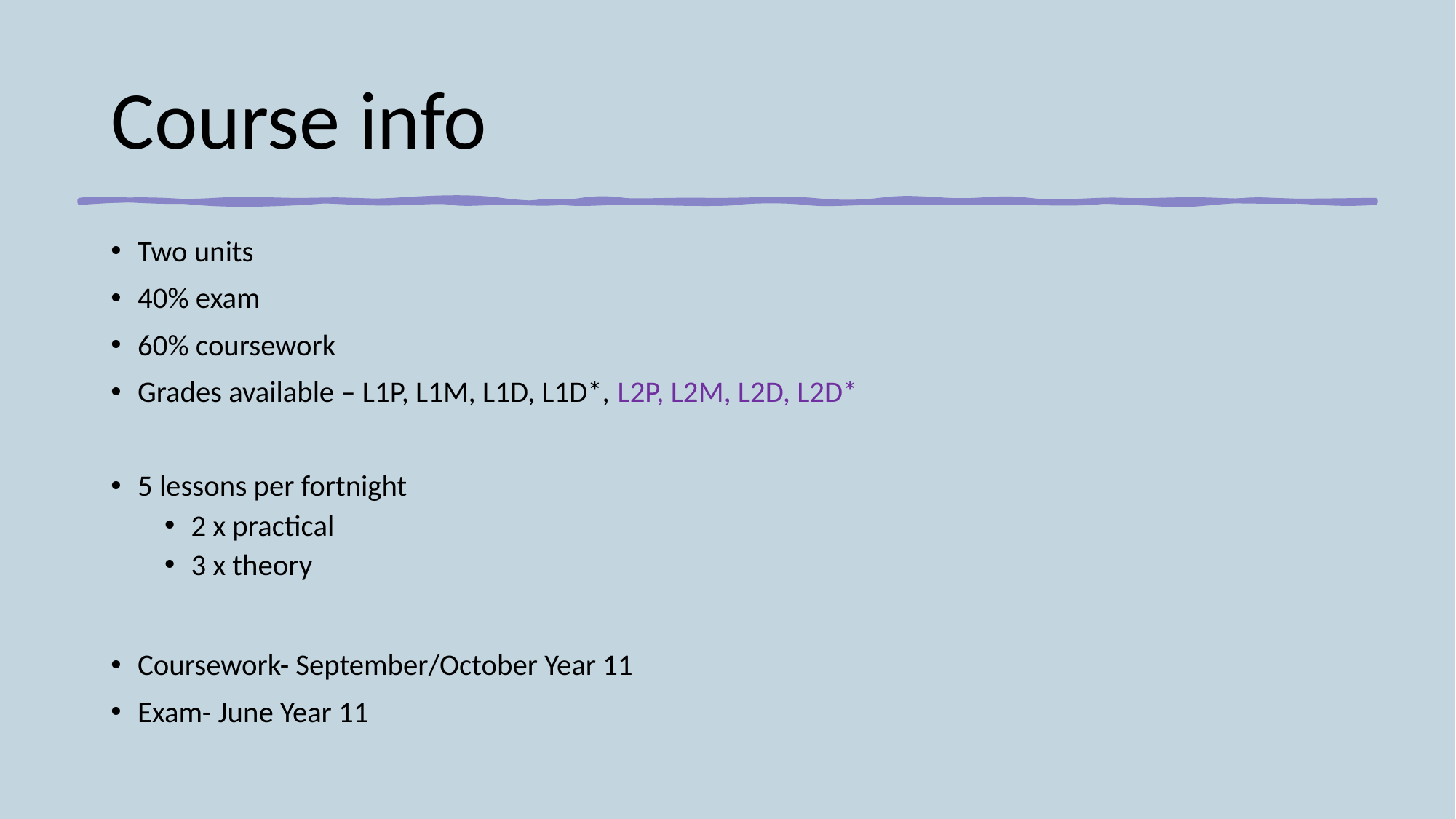

# Course info

Two units
40% exam
60% coursework
Grades available – L1P, L1M, L1D, L1D*, L2P, L2M, L2D, L2D*

5 lessons per fortnight
2 x practical
3 x theory

Coursework- September/October Year 11
Exam- June Year 11